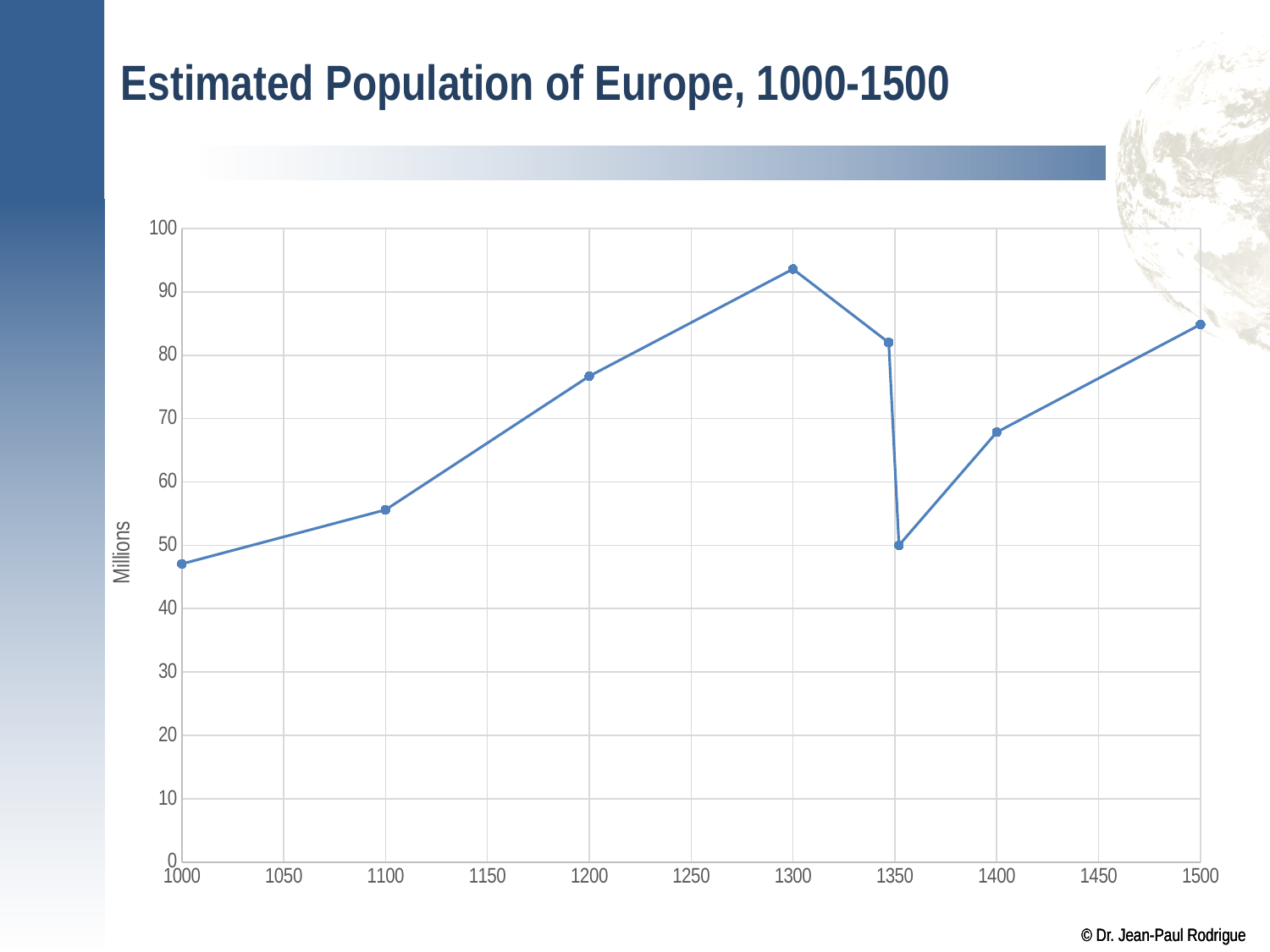

# Estimated Population of Europe, 1000-1500

### Chart

| Category |  |
|---|---|